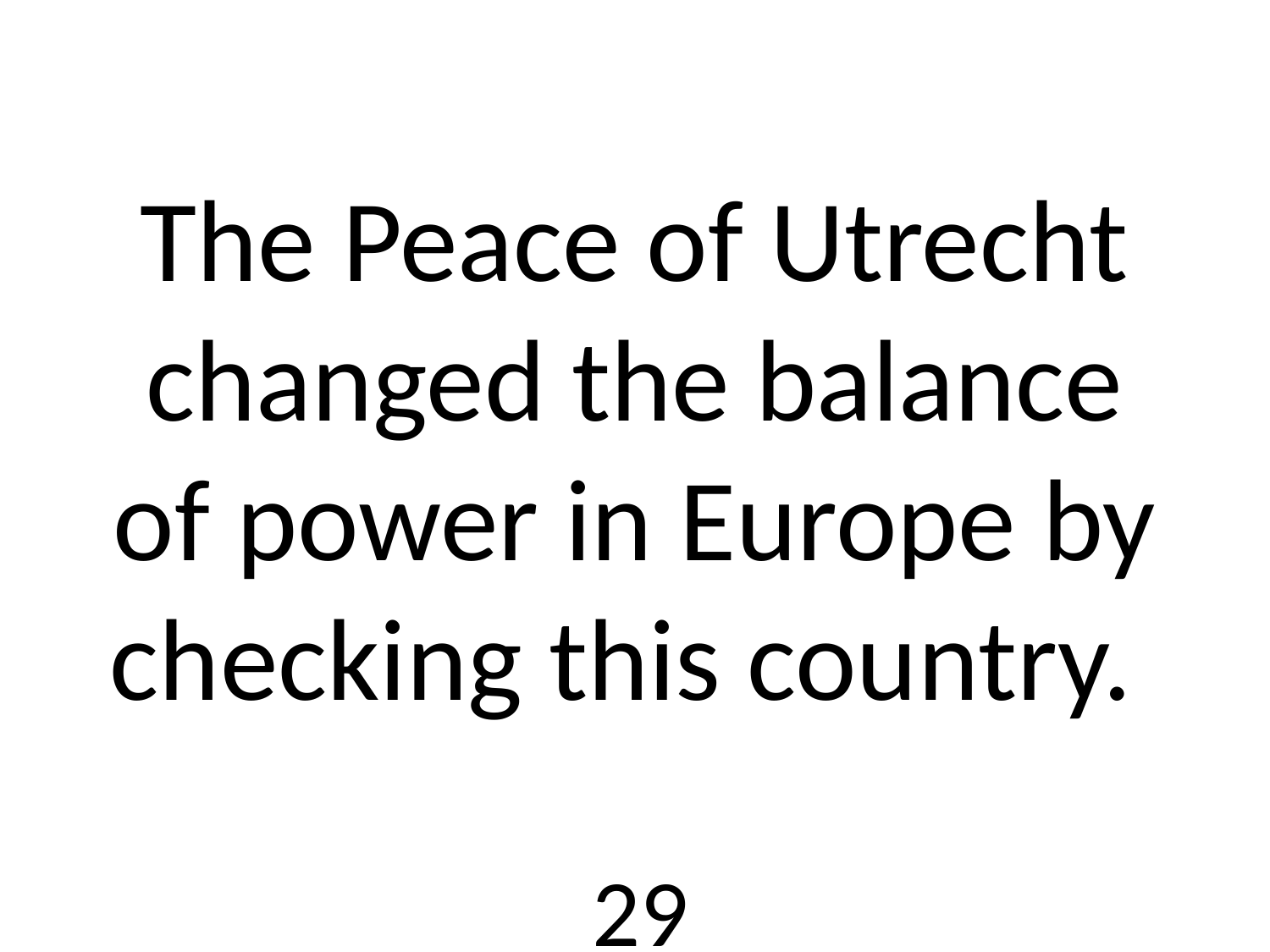

# The Peace of Utrecht changed the balance of power in Europe by checking this country.